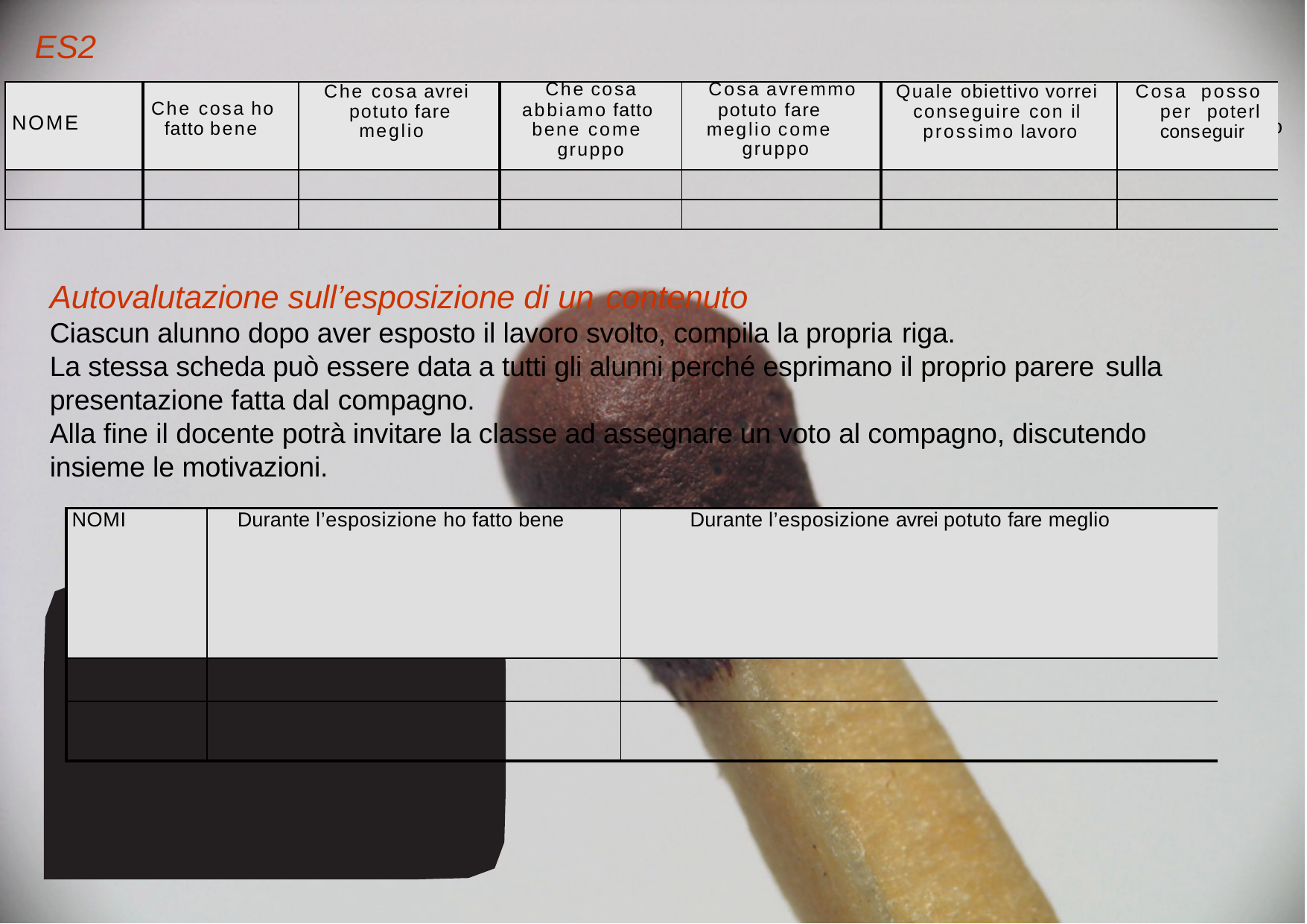

ES2
| NOME | Che cosa ho fatto bene | Che cosa avrei potuto fare meglio | Che cosa abbiamo fatto bene come gruppo | Cosa avremmo potuto fare meglio come gruppo | Quale obiettivo vorrei conseguire con il prossimo lavoro | Cosa posso per poterl conseguir |
| --- | --- | --- | --- | --- | --- | --- |
|  |  |  |  |  |  |  |
|  |  |  |  |  |  |  |
o
Autovalutazione sull’esposizione di un contenuto
Ciascun alunno dopo aver esposto il lavoro svolto, compila la propria riga.
La stessa scheda può essere data a tutti gli alunni perché esprimano il proprio parere sulla
presentazione fatta dal compagno.
Alla fine il docente potrà invitare la classe ad assegnare un voto al compagno, discutendo  insieme le motivazioni.
| NOMI | Durante l’esposizione ho fatto bene | Durante l’esposizione avrei potuto fare meglio |
| --- | --- | --- |
|  |  |  |
|  |  |  |